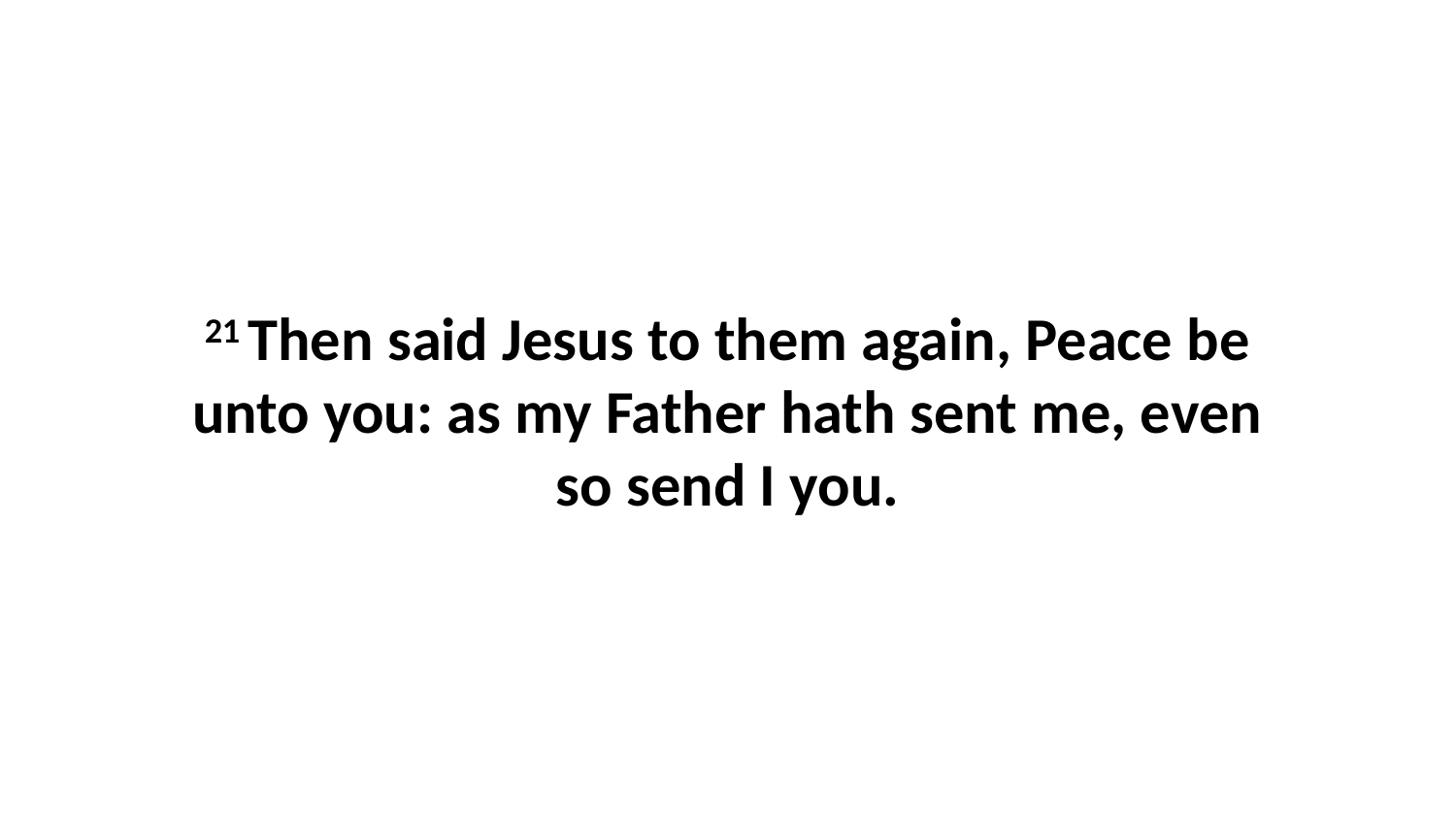

21 Then said Jesus to them again, Peace be unto you: as my Father hath sent me, even so send I you.